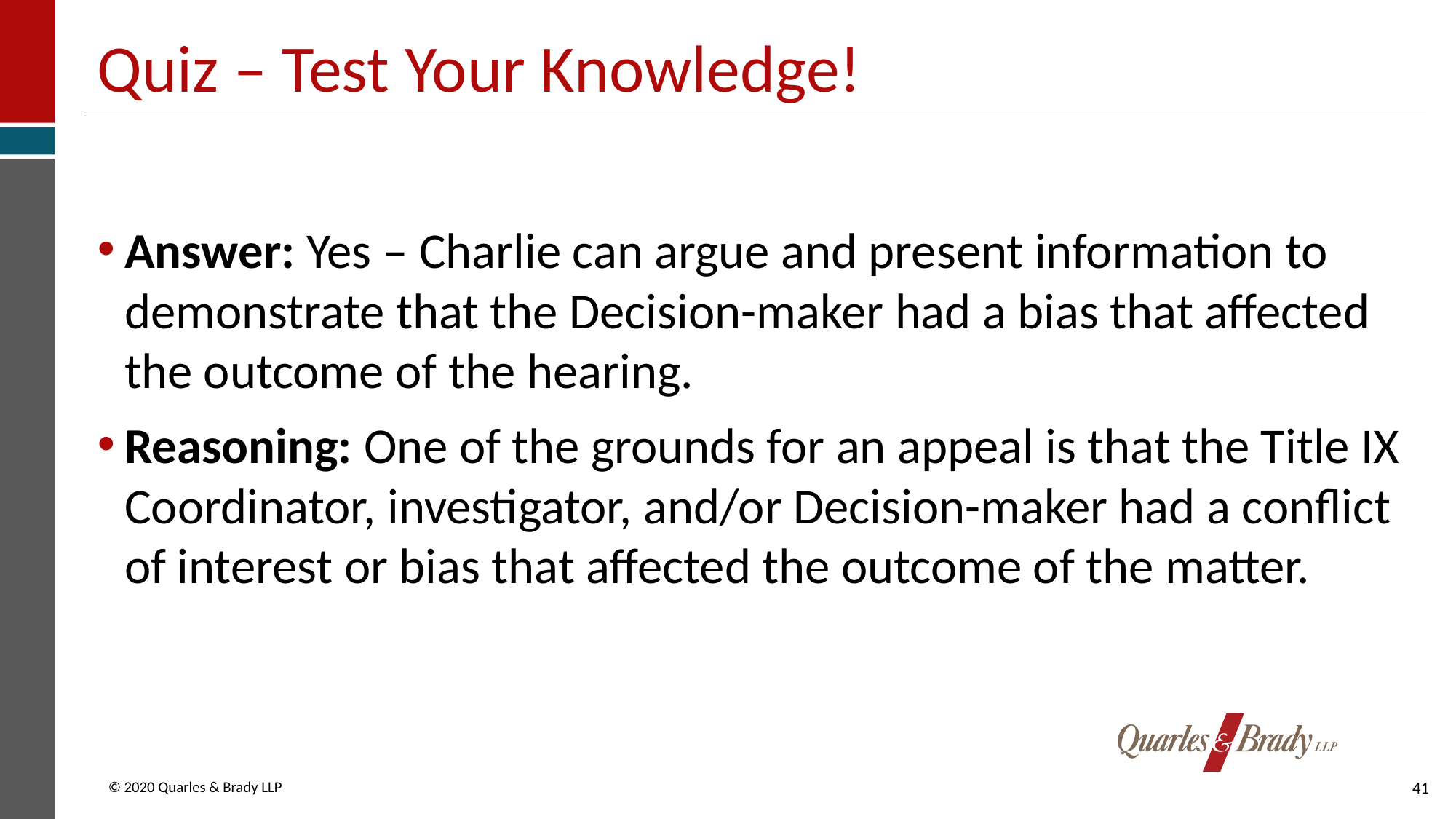

# Quiz – Test Your Knowledge!
Answer: Yes – Charlie can argue and present information to demonstrate that the Decision-maker had a bias that affected the outcome of the hearing.
Reasoning: One of the grounds for an appeal is that the Title IX Coordinator, investigator, and/or Decision-maker had a conflict of interest or bias that affected the outcome of the matter.
41